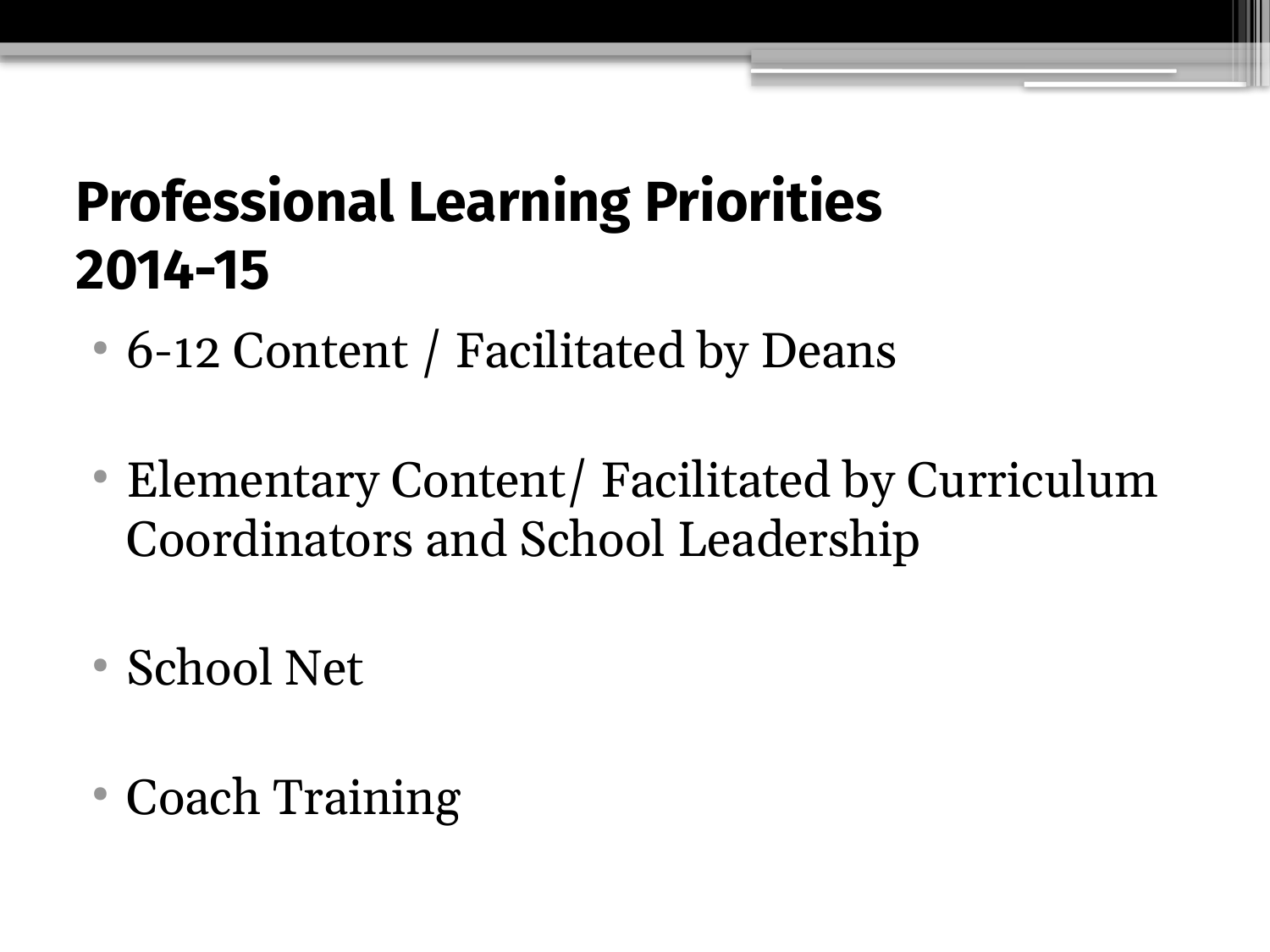

# Professional Learning Priorities 2014-15
6-12 Content / Facilitated by Deans

Elementary Content/ Facilitated by Curriculum Coordinators and School Leadership

School Net

Coach Training